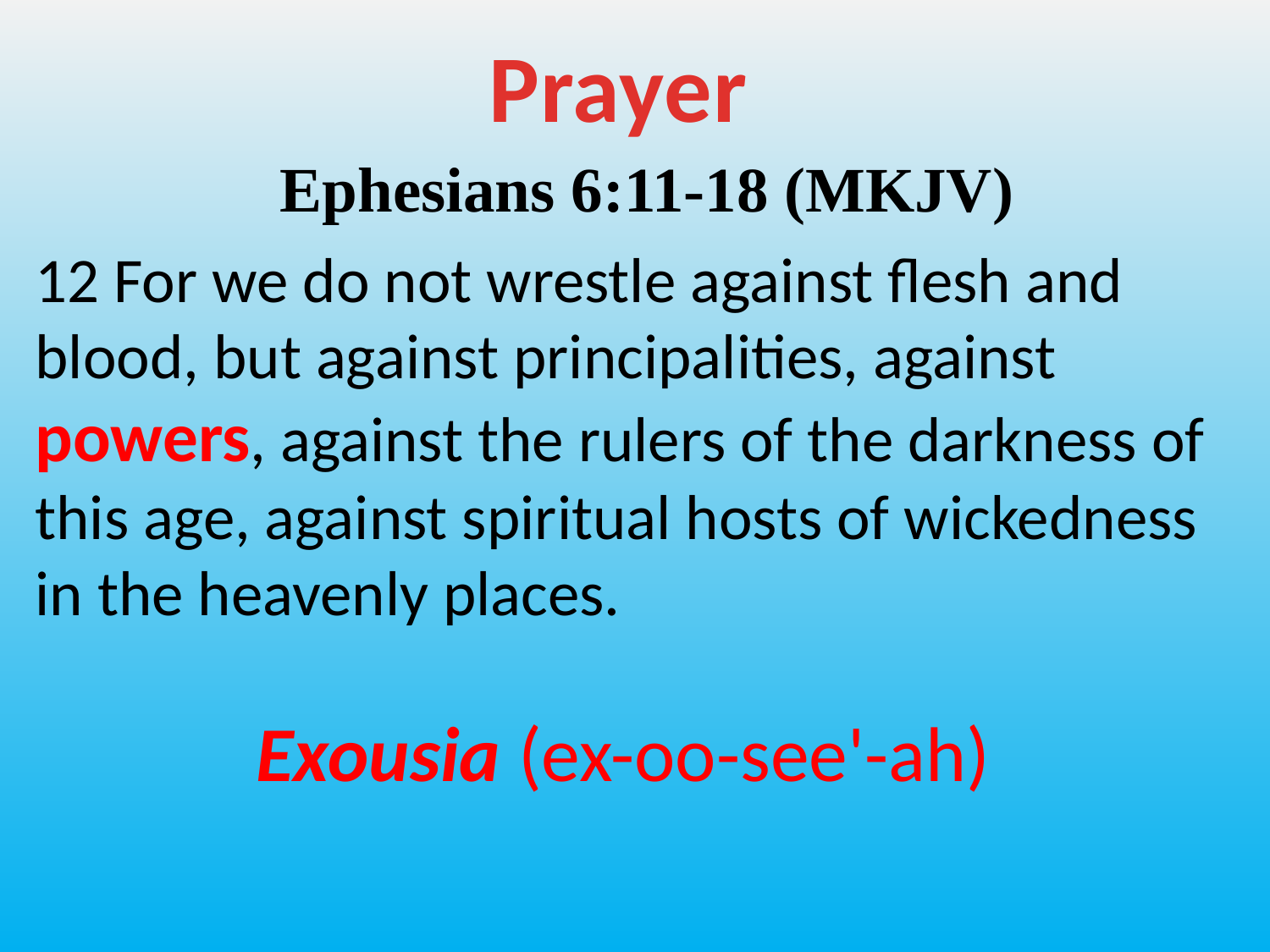

Prayer

Ephesians 6:11-18 (MKJV)
12 For we do not wrestle against flesh and blood, but against principalities, against powers, against the rulers of the darkness of this age, against spiritual hosts of wickedness in the heavenly places.
Arche (ar-khay')
Exousia (ex-oo-see'-ah)